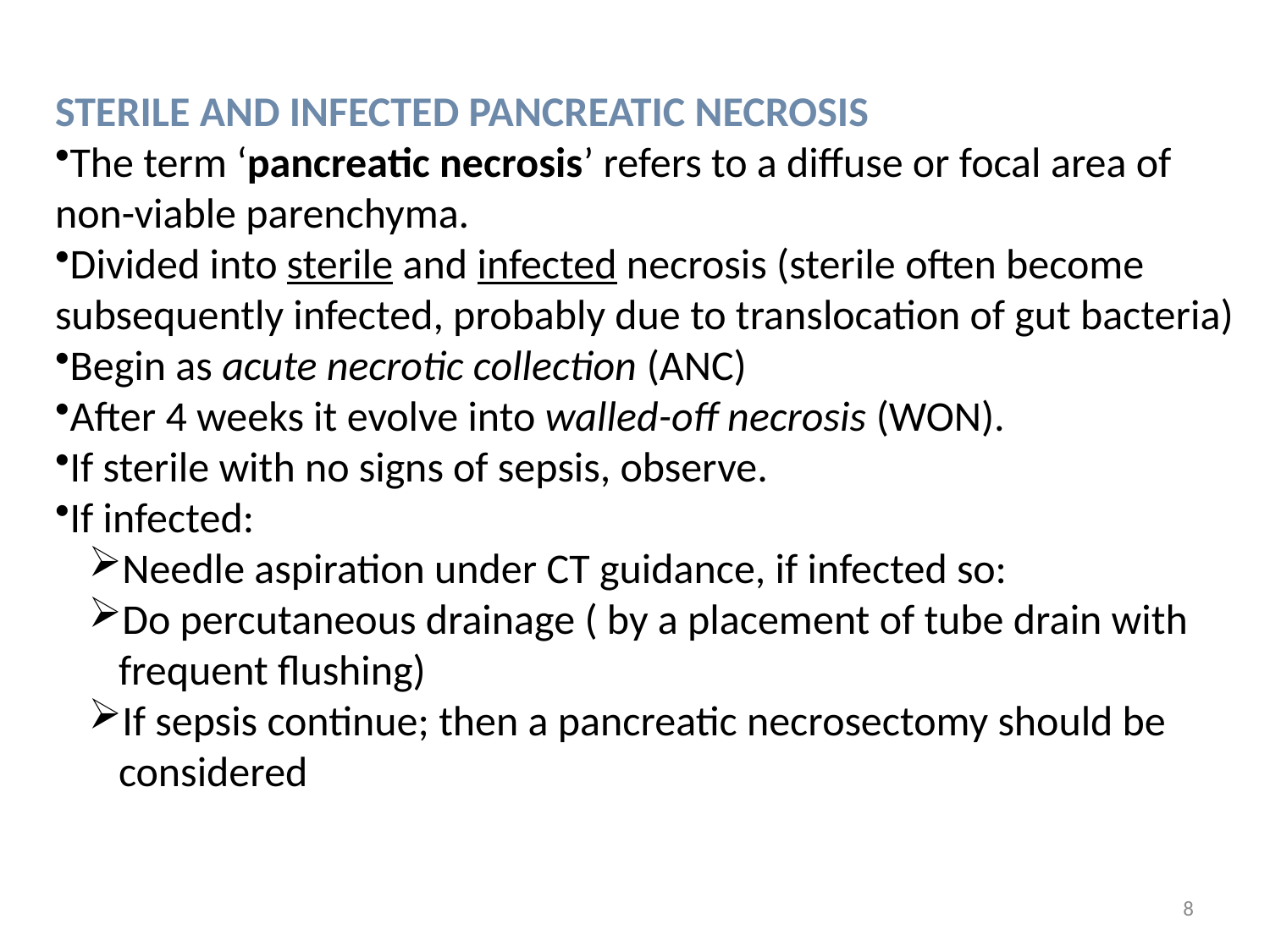

STERILE AND INFECTED PANCREATIC NECROSIS
The term ‘pancreatic necrosis’ refers to a diffuse or focal area of non-viable parenchyma.
Divided into sterile and infected necrosis (sterile often become subsequently infected, probably due to translocation of gut bacteria)
Begin as acute necrotic collection (ANC)
After 4 weeks it evolve into walled-off necrosis (WON).
If sterile with no signs of sepsis, observe.
If infected:
Needle aspiration under CT guidance, if infected so:
Do percutaneous drainage ( by a placement of tube drain with frequent flushing)
If sepsis continue; then a pancreatic necrosectomy should be considered
8